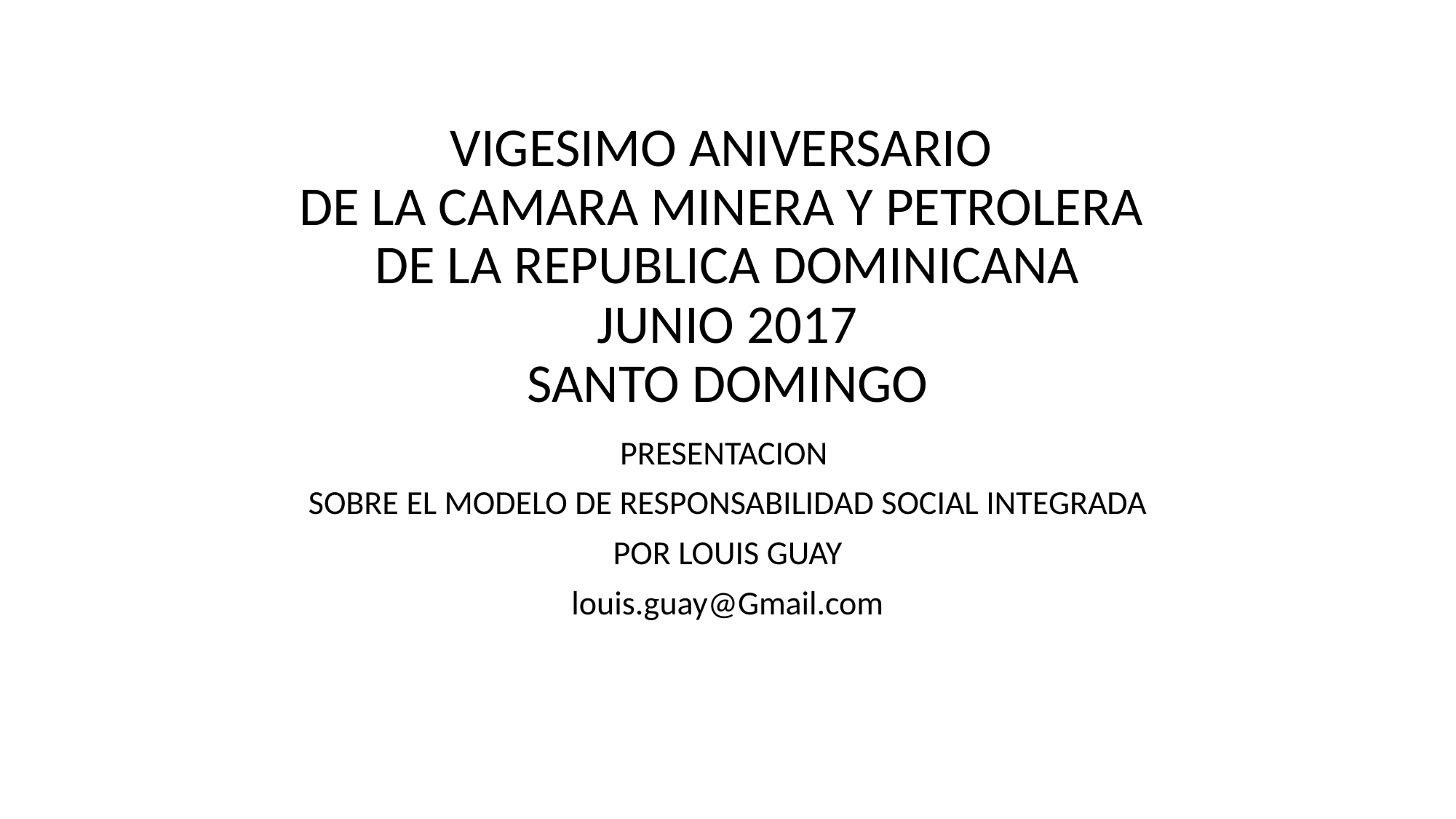

# VIGESIMO ANIVERSARIO DE LA CAMARA MINERA Y PETROLERA DE LA REPUBLICA DOMINICANA JUNIO 2017 SANTO DOMINGO
PRESENTACION
SOBRE EL MODELO DE RESPONSABILIDAD SOCIAL INTEGRADA
POR LOUIS GUAY
louis.guay@Gmail.com